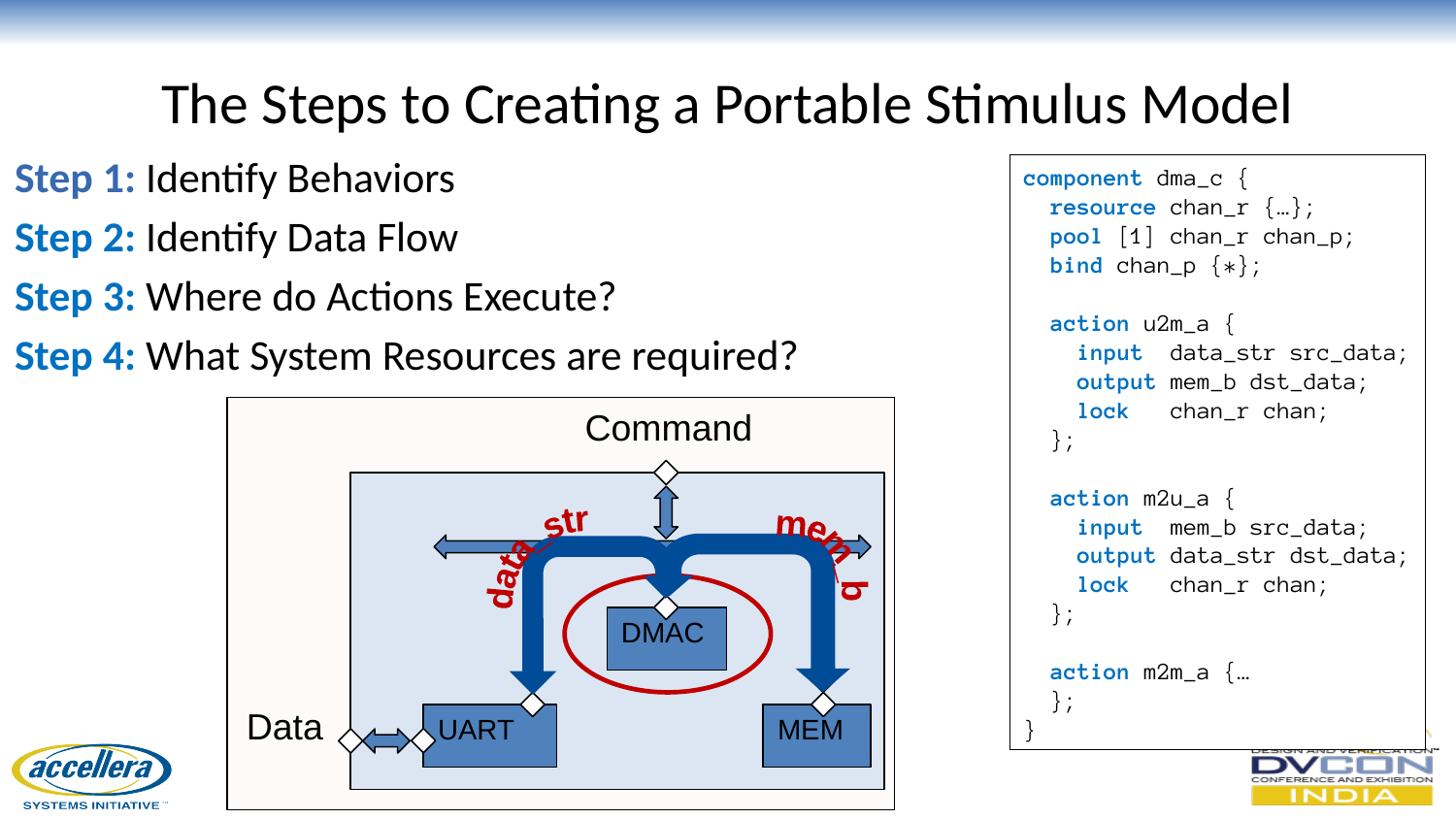

# The Steps to Creating a Portable Stimulus Model
Step 1: Identify Behaviors
Step 2: Identify Data Flow
Step 3: Where do Actions Execute?
Step 4: What System Resources are required?
component dma_c {
  resource chan_r {…};
  pool [1] chan_r chan_p;
  bind chan_p {*};

  action u2m_a {
    input  data_str src_data;
    output mem_b dst_data;
    lock   chan_r chan;
  };

  action m2u_a {
    input  mem_b src_data;
    output data_str dst_data;
    lock   chan_r chan;
  };

  action m2m_a {…
  };
}

Command

DMAC

Data
MEM
UART

mem_b

data_str